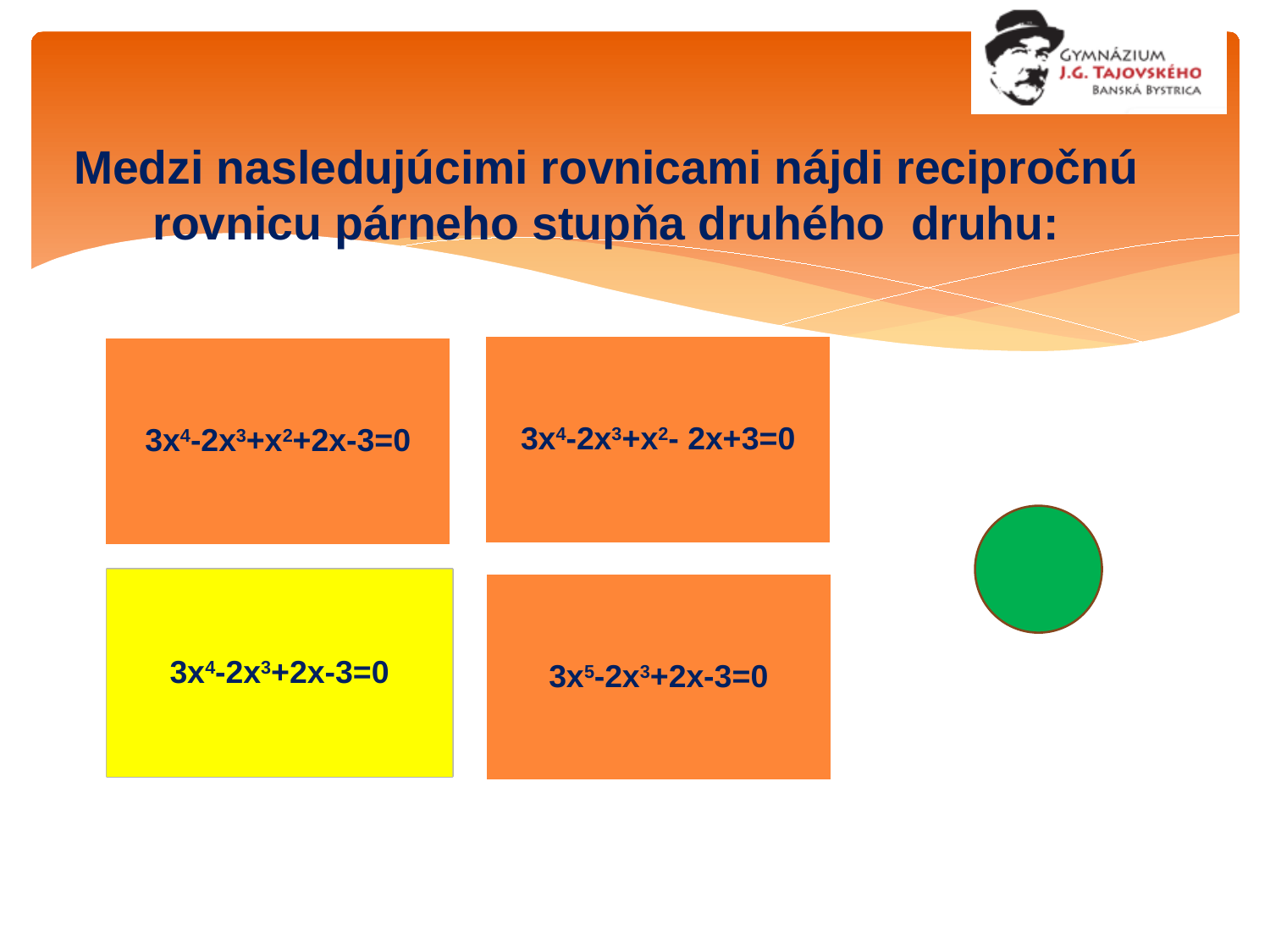

# Medzi nasledujúcimi rovnicami nájdi recipročnú rovnicu párneho stupňa druhého  druhu:
3x4-2x3+x2- 2x+3=0
3x5-2x3+2x-3=0
3x4-2x3+2x-3=0
3x4-2x3+x2+2x-3=0

3x4-2x3+2x-3=0